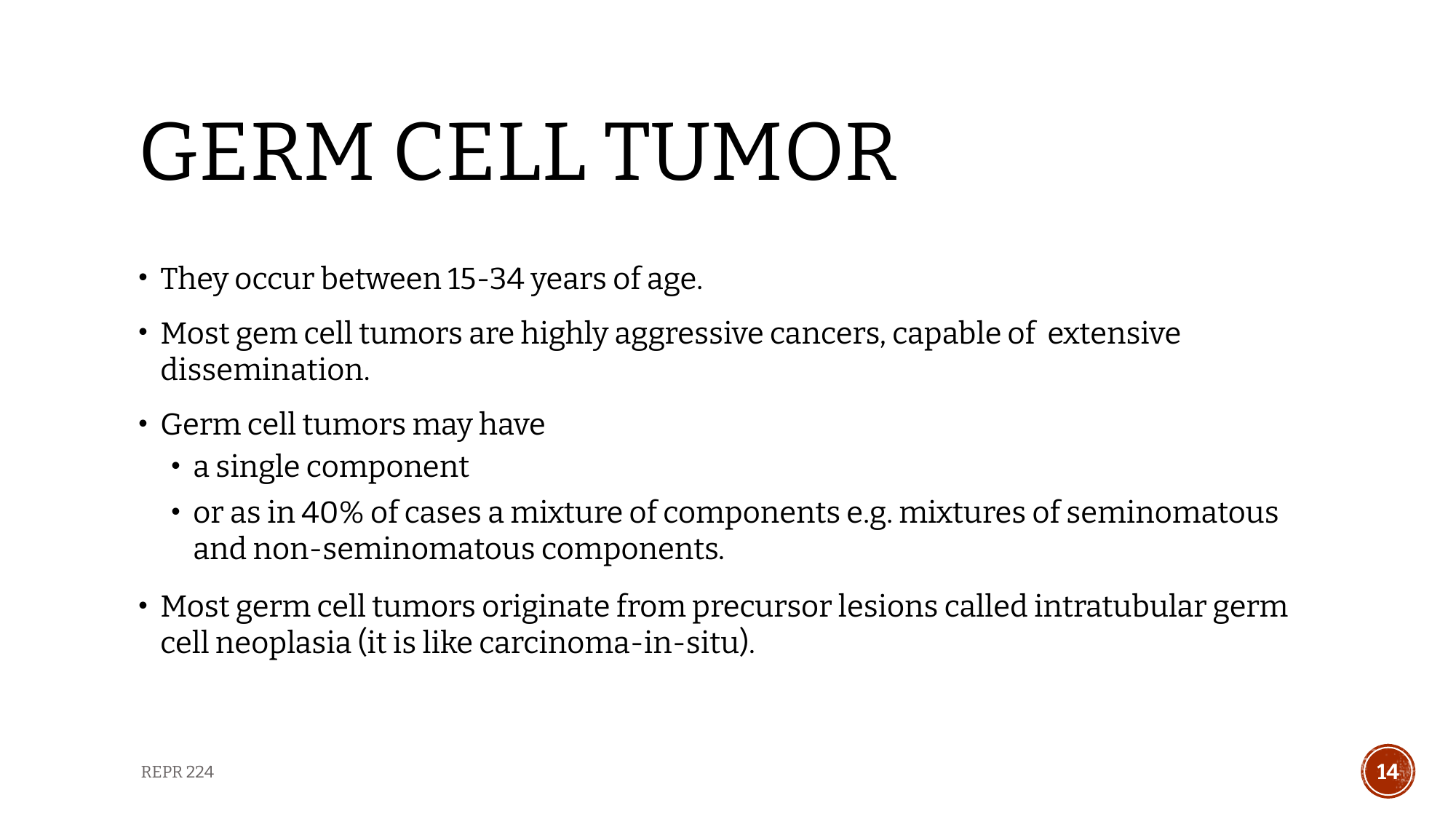

# Germ cell tumor
They occur between 15-34 years of age.
Most gem cell tumors are highly aggressive cancers, capable of  extensive dissemination.
Germ cell tumors may have
a single component
or as in 40% of cases a mixture of components e.g. mixtures of seminomatous and non-seminomatous components.
Most germ cell tumors originate from precursor lesions called intratubular germ cell neoplasia (it is like carcinoma-in-situ).

REPR 224
14